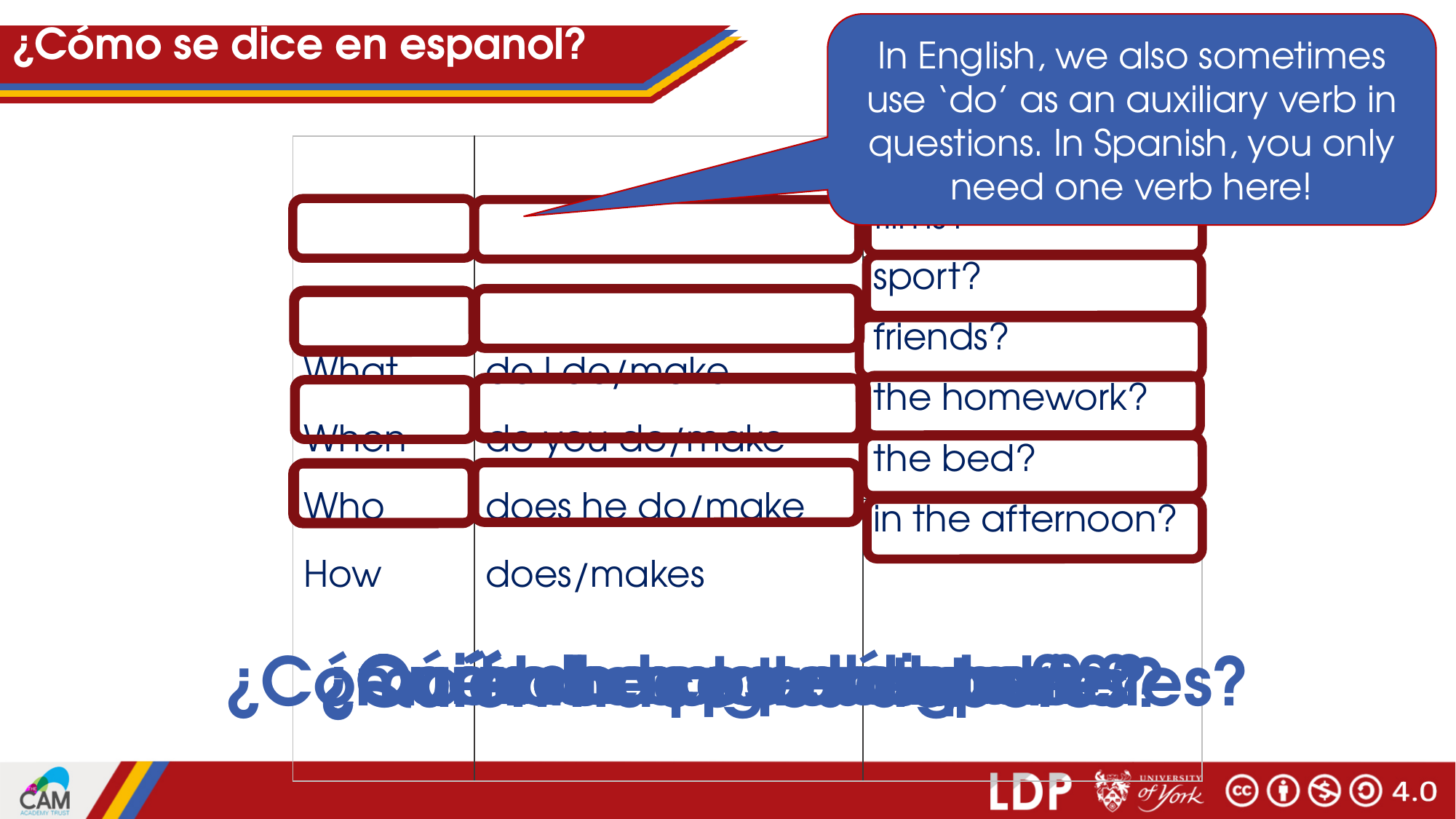

In English, we also sometimes use ‘do’ as an auxiliary verb in questions. In Spanish, you only need one verb here!
# ¿Cómo se dice en espanol?
escribir
escribir

| What When Who How | do I do/make do you do/make does he do/make does/makes | Spanish dishes? |
| --- | --- | --- |
| When | do you do/make | films? |
| Who | does he do/make | sport? |
| How | does/makes | friends? |
|  |  | the homework? |
|  |  | the bed? |
|  |  | in the afternoon? |

¿Cómo haces amigos?
¿Quién hace películas?
¿Cuándo hago la cama?
¿Cuándo haces deporte?
¿Qué hace por la tarde?
¿Cómo hace platos españoles?
¿Quién hace los deberes?